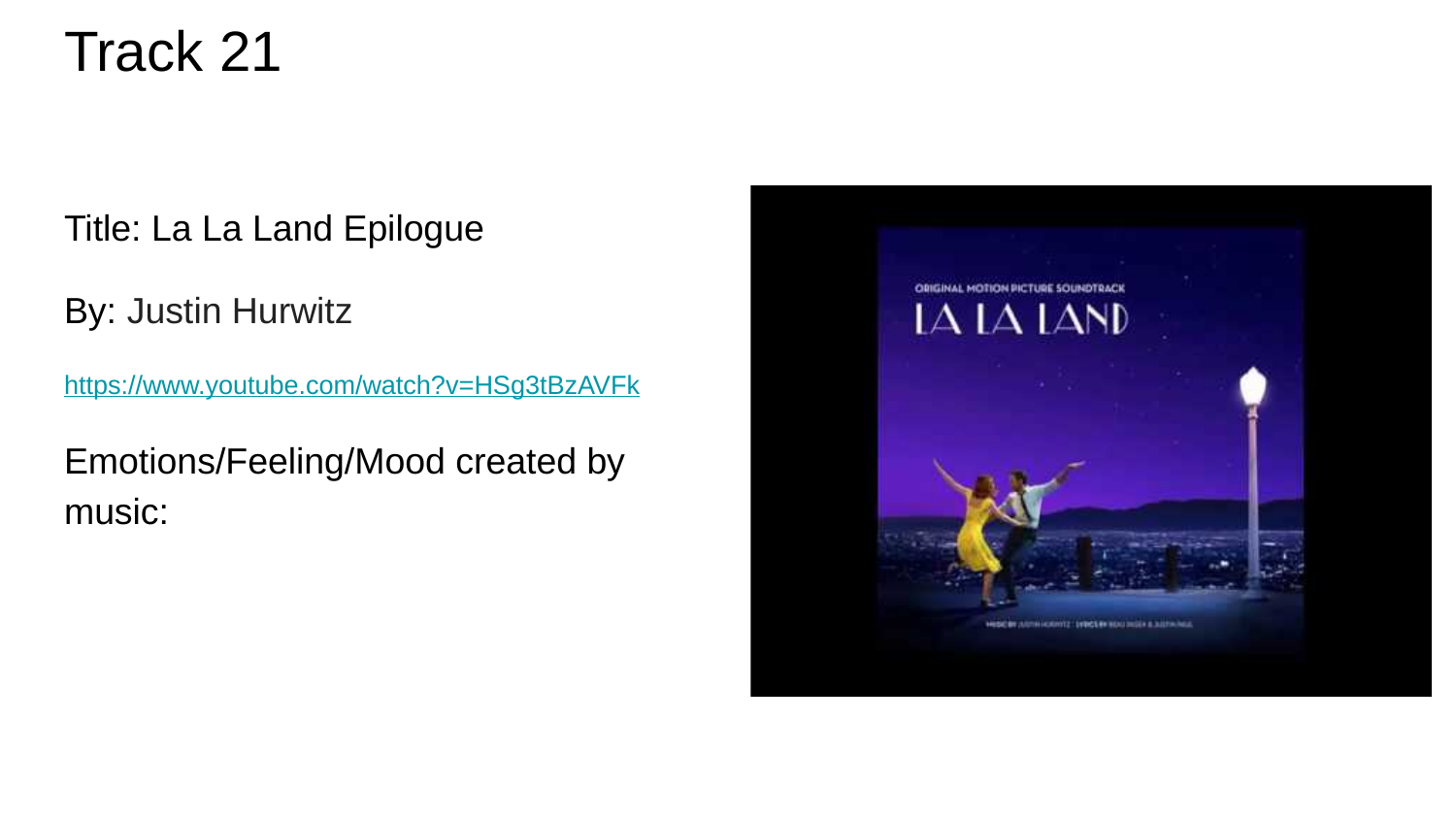

# Track 21
Title: La La Land Epilogue
By: Justin Hurwitz
https://www.youtube.com/watch?v=HSg3tBzAVFk
Emotions/Feeling/Mood created by music: